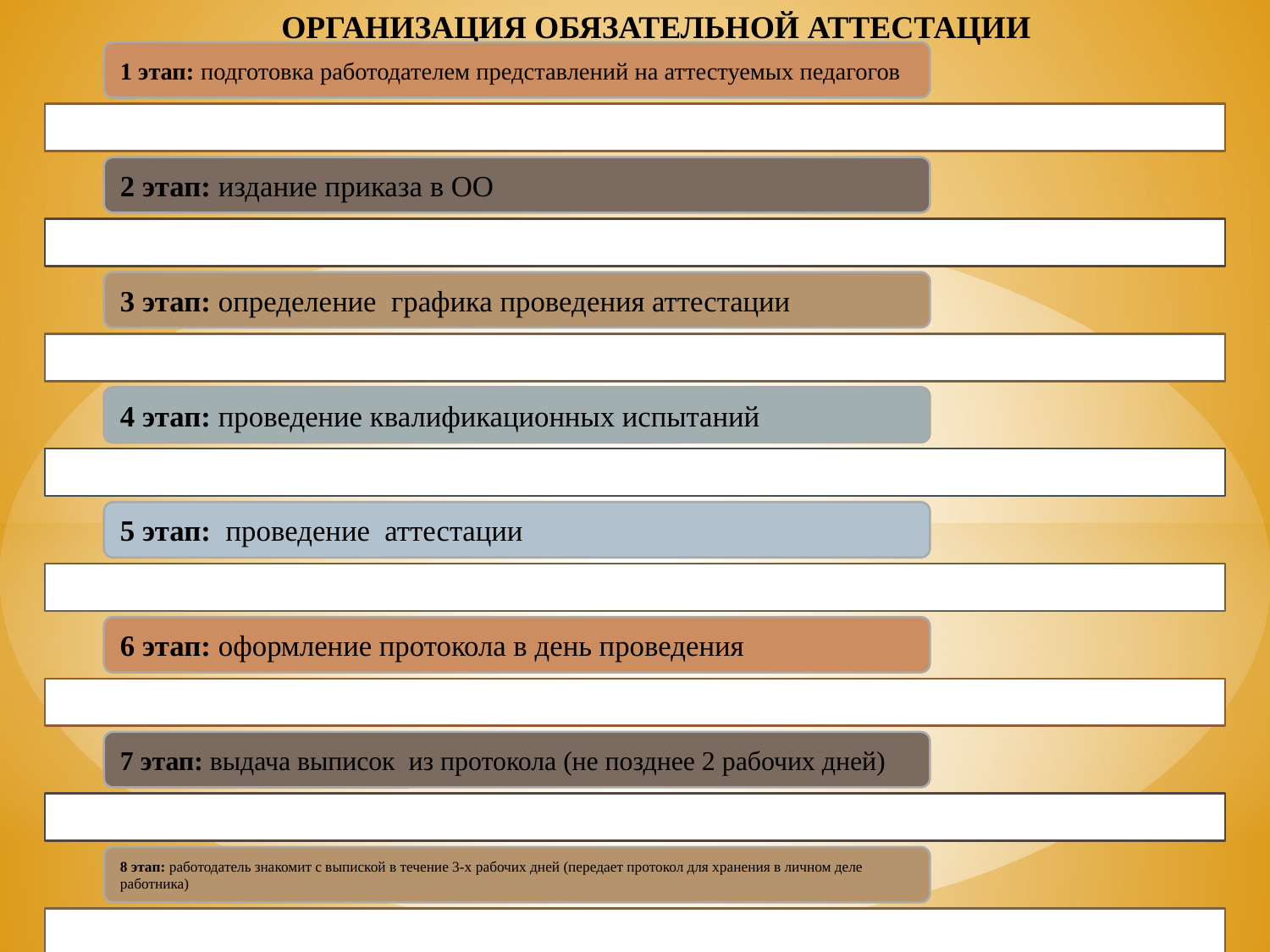

ОРГАНИЗАЦИЯ ОБЯЗАТЕЛЬНОЙ АТТЕСТАЦИИ
1 этап: подготовка работодателем представлений на аттестуемых педагогов
2 этап: издание приказа в ОО
3 этап: определение  графика проведения аттестации
5 этап:  проведение  аттестации
4 этап: проведение квалификационных испытаний
6 этап: оформление протокола в день проведения
8 этап: работодатель знакомит с выпиской в течение 3-х рабочих дней (передает протокол для хранения в личном деле работника)
7 этап: выдача выписок  из протокола (не позднее 2 рабочих дней)